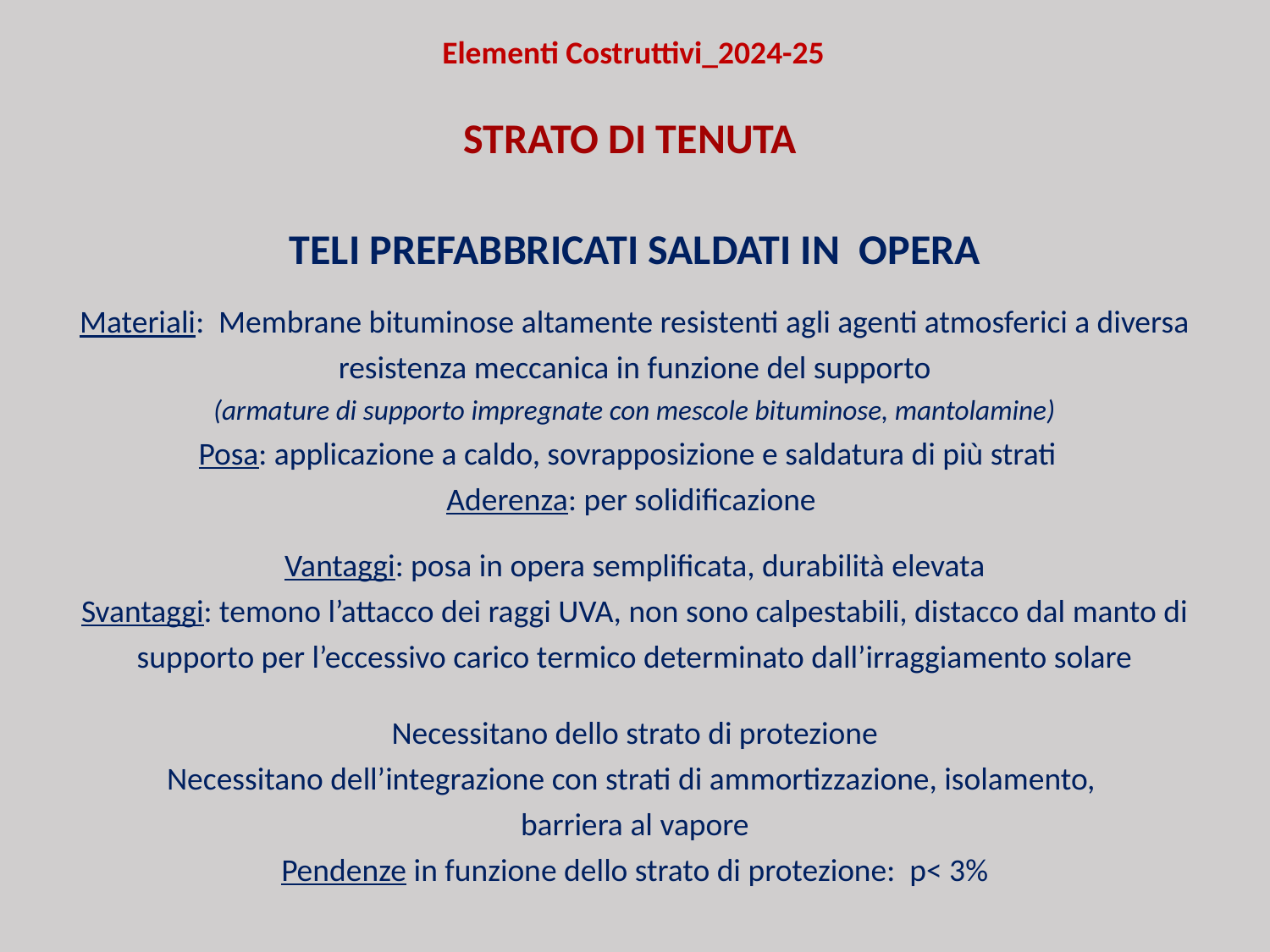

Elementi Costruttivi_2024-25
STRATO DI TENUTA
TELI PREFABBRICATI SALDATI IN  OPERA

Materiali:  Membrane bituminose altamente resistenti agli agenti atmosferici a diversa resistenza meccanica in funzione del supporto
(armature di supporto impregnate con mescole bituminose, mantolamine)
Posa: applicazione a caldo, sovrapposizione e saldatura di più strati
Aderenza: per solidificazione

Vantaggi: posa in opera semplificata, durabilità elevata
Svantaggi: temono l’attacco dei raggi UVA, non sono calpestabili, distacco dal manto di supporto per l’eccessivo carico termico determinato dall’irraggiamento solare

Necessitano dello strato di protezione
Necessitano dell’integrazione con strati di ammortizzazione, isolamento,
barriera al vapore
Pendenze in funzione dello strato di protezione:  p< 3%